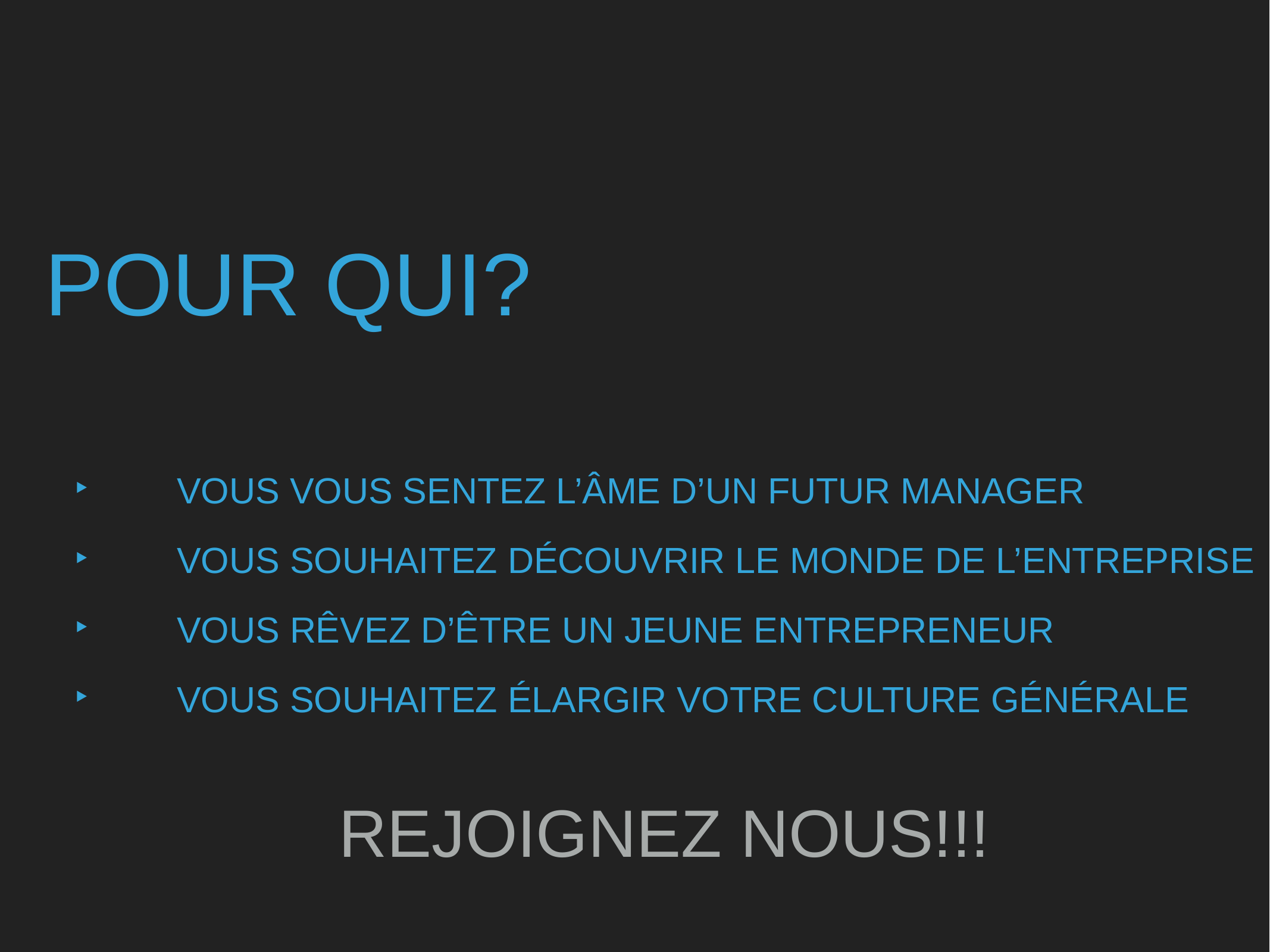

# Pour qui?
Vous vous sentez l’âme d’un futur manager

Vous souhaitez découvrir le monde de l’entreprise

vous rêvez d’être un jeune entrepreneur

Vous souhaitez élargir votre culture générale
rejoignez nous!!!